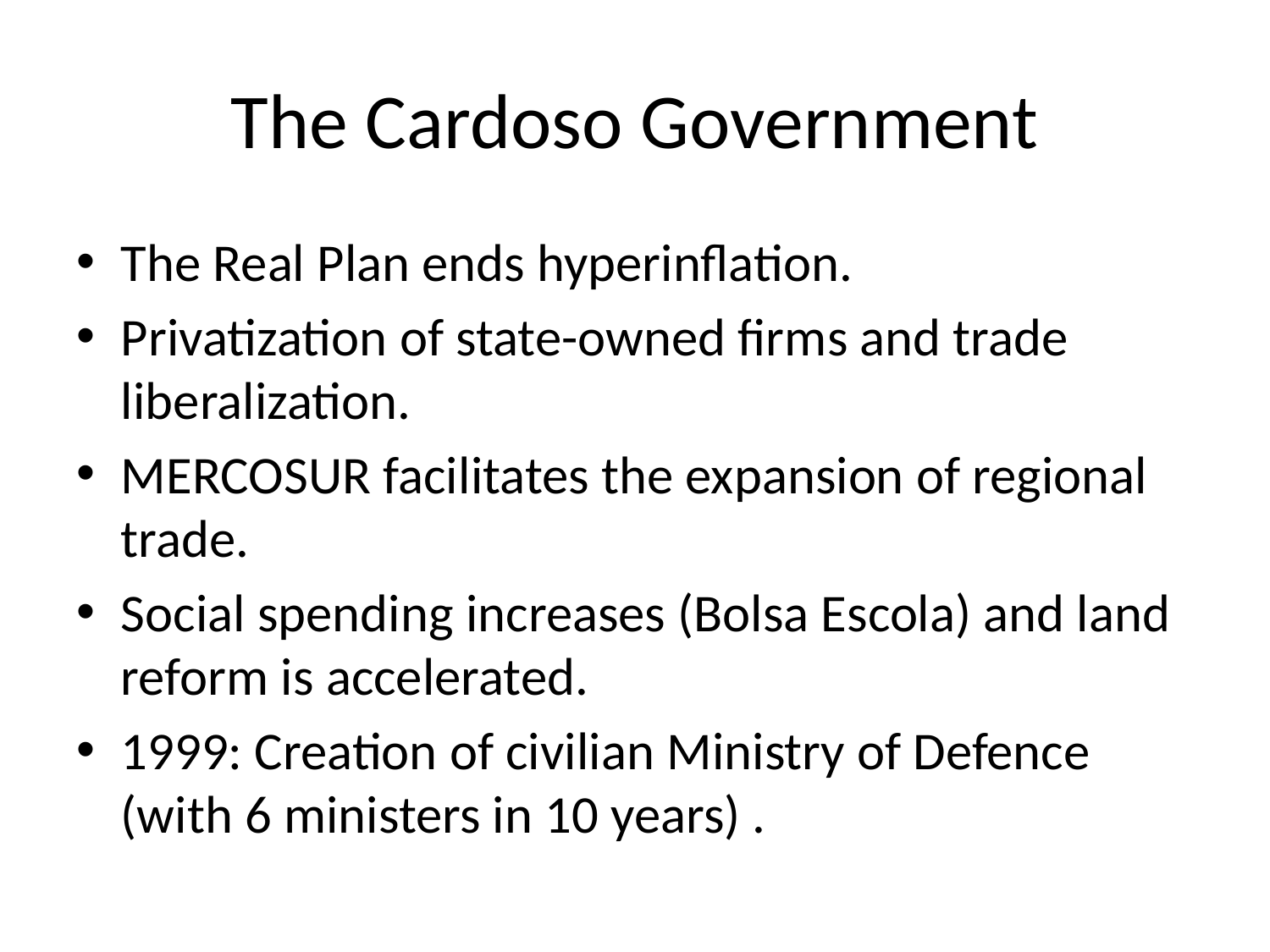

# The Cardoso Government
The Real Plan ends hyperinflation.
Privatization of state-owned firms and trade liberalization.
MERCOSUR facilitates the expansion of regional trade.
Social spending increases (Bolsa Escola) and land reform is accelerated.
1999: Creation of civilian Ministry of Defence (with 6 ministers in 10 years) .